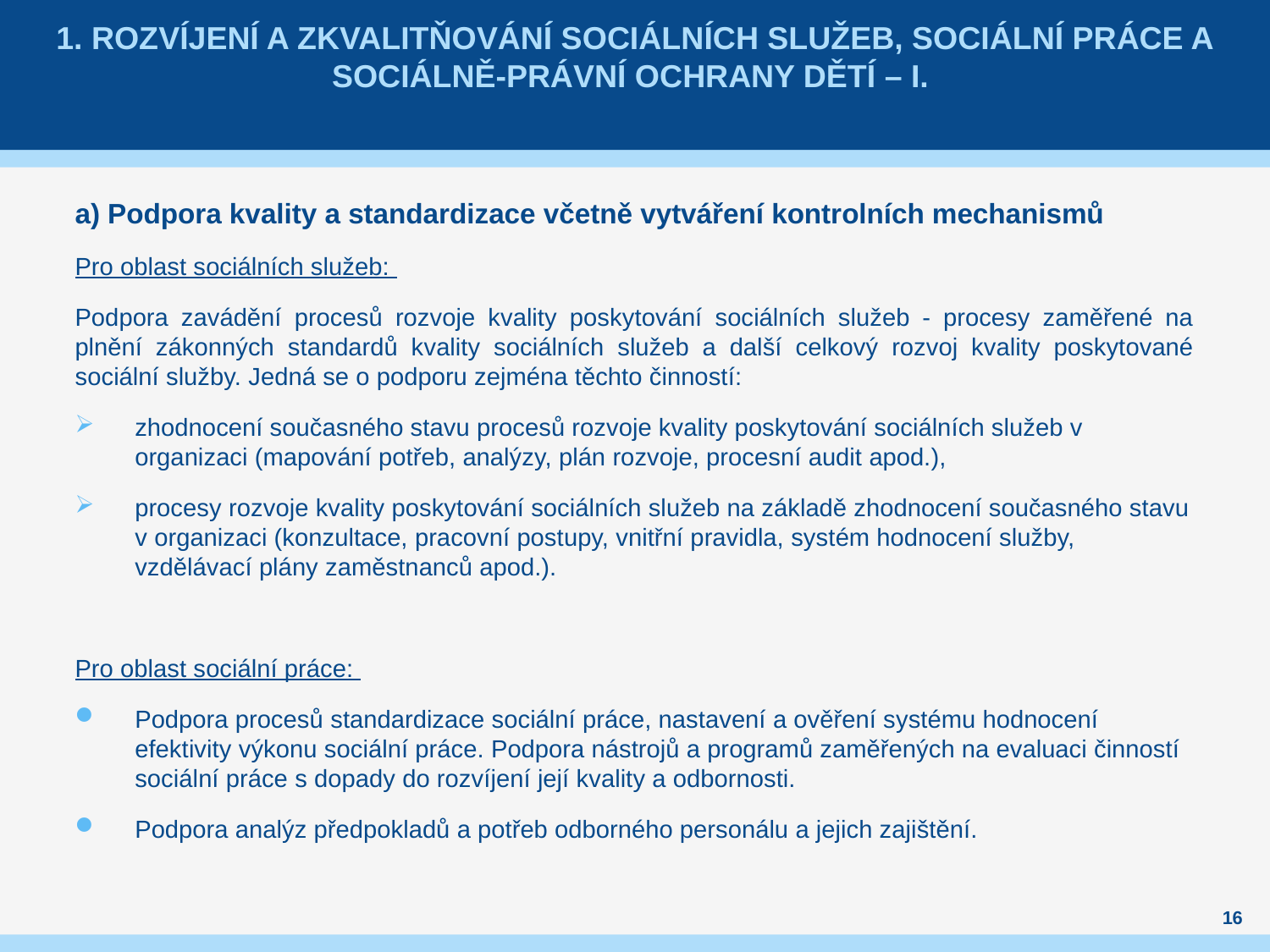

# 1. Rozvíjení a zkvalitňování sociálních služeb, sociální práce a sociálně-právní ochrany dětí – I.
a) Podpora kvality a standardizace včetně vytváření kontrolních mechanismů
Pro oblast sociálních služeb:
Podpora zavádění procesů rozvoje kvality poskytování sociálních služeb - procesy zaměřené na plnění zákonných standardů kvality sociálních služeb a další celkový rozvoj kvality poskytované sociální služby. Jedná se o podporu zejména těchto činností:
zhodnocení současného stavu procesů rozvoje kvality poskytování sociálních služeb v organizaci (mapování potřeb, analýzy, plán rozvoje, procesní audit apod.),
procesy rozvoje kvality poskytování sociálních služeb na základě zhodnocení současného stavu v organizaci (konzultace, pracovní postupy, vnitřní pravidla, systém hodnocení služby, vzdělávací plány zaměstnanců apod.).

Pro oblast sociální práce:
Podpora procesů standardizace sociální práce, nastavení a ověření systému hodnocení efektivity výkonu sociální práce. Podpora nástrojů a programů zaměřených na evaluaci činností sociální práce s dopady do rozvíjení její kvality a odbornosti.
Podpora analýz předpokladů a potřeb odborného personálu a jejich zajištění.

16